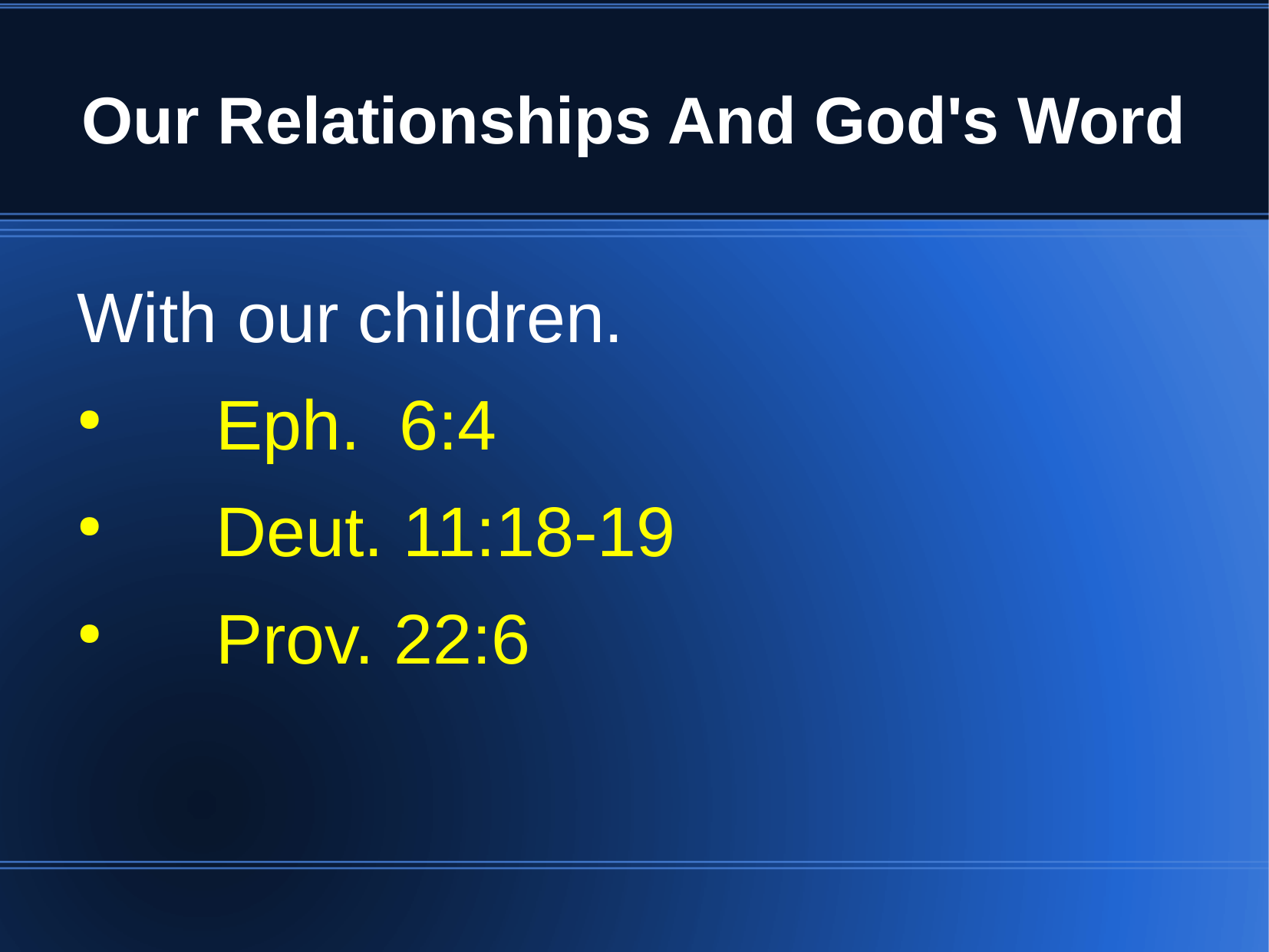

Our Relationships And God's Word
With our children.
     Eph.  6:4
     Deut. 11:18-19
     Prov. 22:6